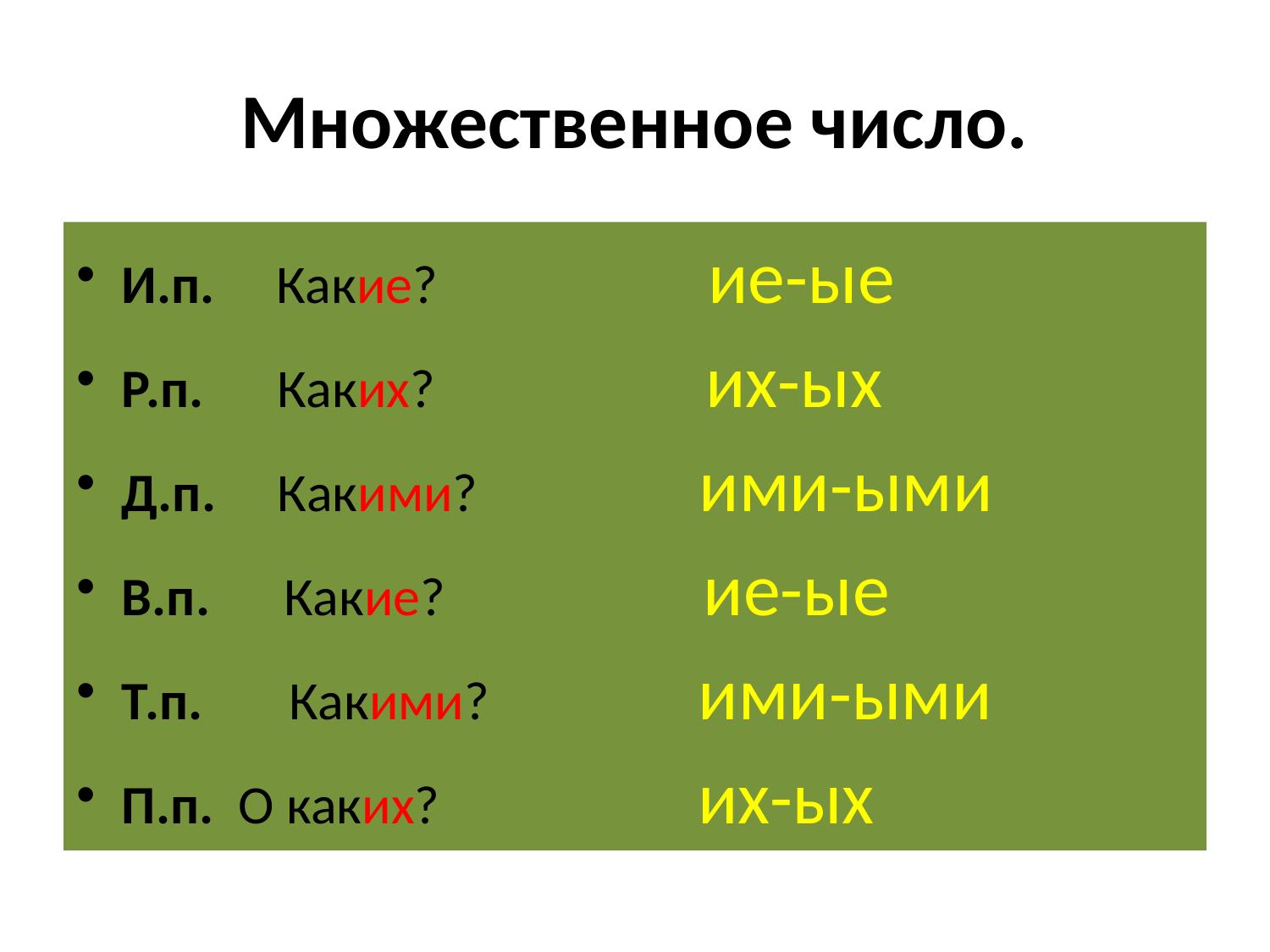

# Множественное число.
И.п.     Какие?                      ие-ые
Р.п.      Каких?                      их-ых
Д.п.     Какими?                  ими-ыми
В.п.      Какие?                     ие-ые
Т.п.       Какими?                 ими-ыми
П.п.  О каких?                     их-ых